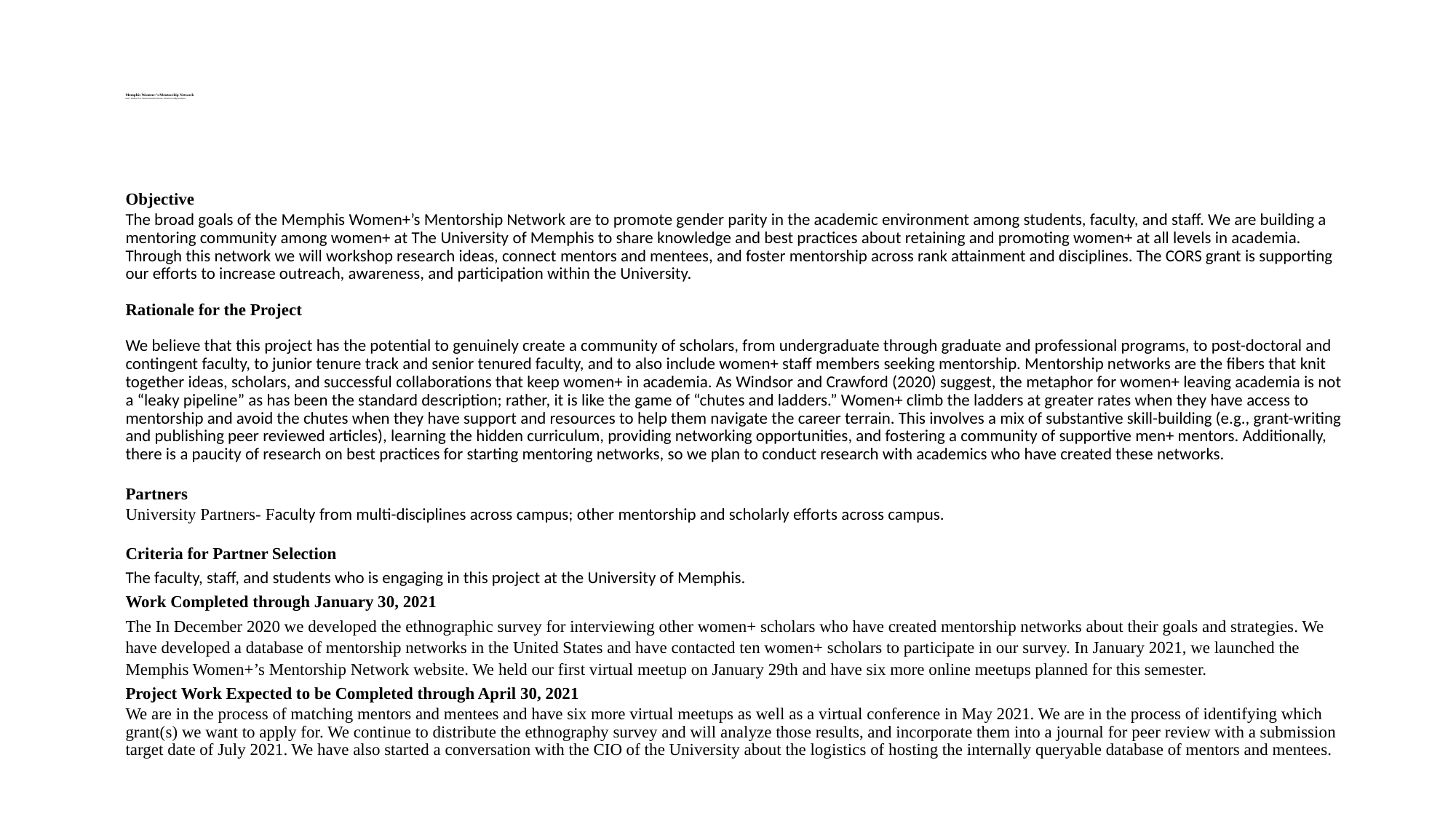

# Memphis Women+’s Mentorship Network Leah C. Windsor, Ph.D., Research Assistant Professor, Institute for Intelligent Systems
Objective
The broad goals of the Memphis Women+’s Mentorship Network are to promote gender parity in the academic environment among students, faculty, and staff. We are building a mentoring community among women+ at The University of Memphis to share knowledge and best practices about retaining and promoting women+ at all levels in academia. Through this network we will workshop research ideas, connect mentors and mentees, and foster mentorship across rank attainment and disciplines. The CORS grant is supporting our efforts to increase outreach, awareness, and participation within the University.

Rationale for the Project

We believe that this project has the potential to genuinely create a community of scholars, from undergraduate through graduate and professional programs, to post-doctoral and contingent faculty, to junior tenure track and senior tenured faculty, and to also include women+ staff members seeking mentorship. Mentorship networks are the fibers that knit together ideas, scholars, and successful collaborations that keep women+ in academia. As Windsor and Crawford (2020) suggest, the metaphor for women+ leaving academia is not a “leaky pipeline” as has been the standard description; rather, it is like the game of “chutes and ladders.” Women+ climb the ladders at greater rates when they have access to mentorship and avoid the chutes when they have support and resources to help them navigate the career terrain. This involves a mix of substantive skill-building (e.g., grant-writing and publishing peer reviewed articles), learning the hidden curriculum, providing networking opportunities, and fostering a community of supportive men+ mentors. Additionally, there is a paucity of research on best practices for starting mentoring networks, so we plan to conduct research with academics who have created these networks.

Partners
University Partners- Faculty from multi-disciplines across campus; other mentorship and scholarly efforts across campus.

Criteria for Partner Selection
The faculty, staff, and students who is engaging in this project at the University of Memphis.
Work Completed through January 30, 2021
The In December 2020 we developed the ethnographic survey for interviewing other women+ scholars who have created mentorship networks about their goals and strategies. We have developed a database of mentorship networks in the United States and have contacted ten women+ scholars to participate in our survey. In January 2021, we launched the Memphis Women+’s Mentorship Network website. We held our first virtual meetup on January 29th and have six more online meetups planned for this semester.
Project Work Expected to be Completed through April 30, 2021
We are in the process of matching mentors and mentees and have six more virtual meetups as well as a virtual conference in May 2021. We are in the process of identifying which grant(s) we want to apply for. We continue to distribute the ethnography survey and will analyze those results, and incorporate them into a journal for peer review with a submission target date of July 2021. We have also started a conversation with the CIO of the University about the logistics of hosting the internally queryable database of mentors and mentees.